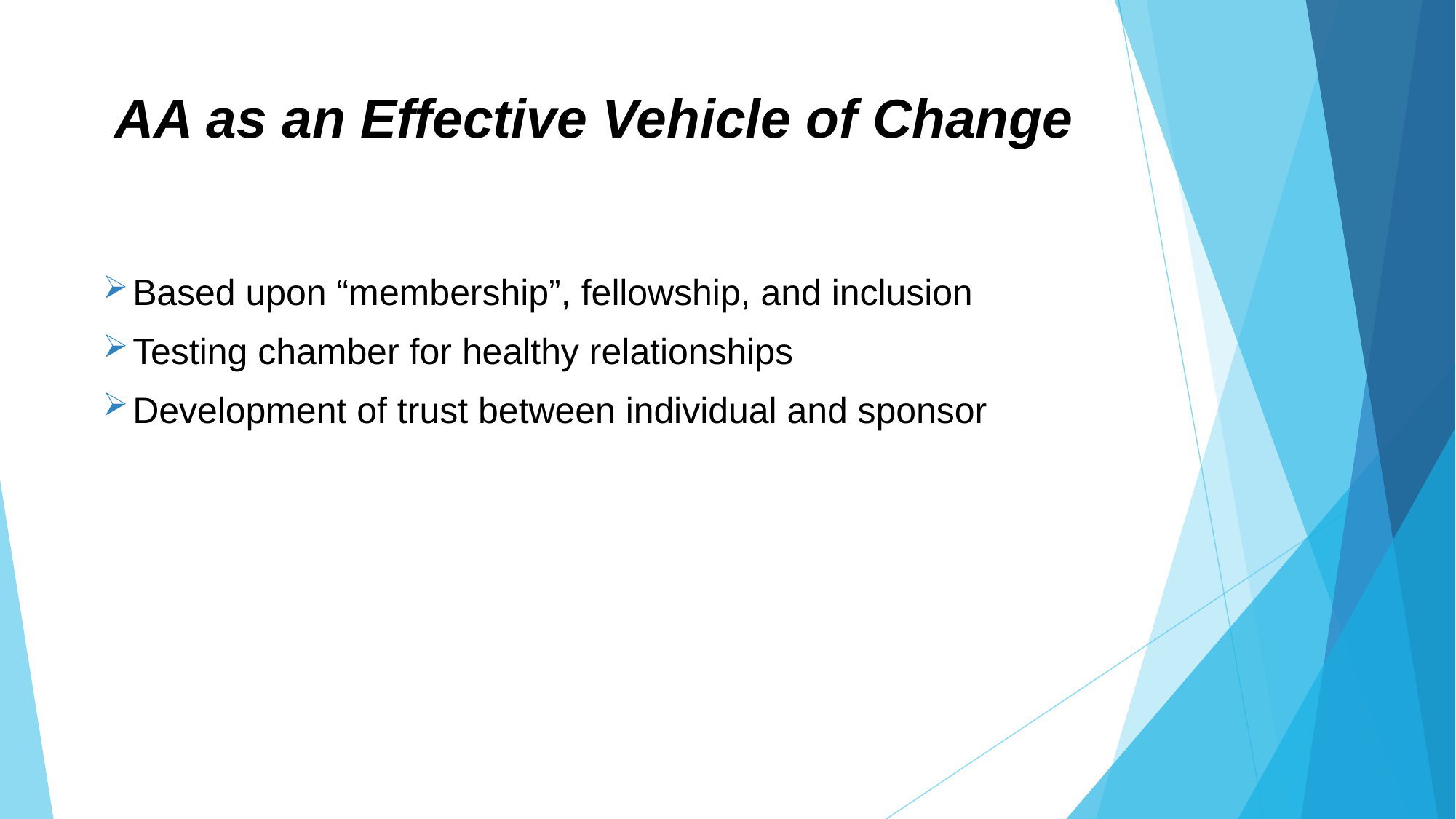

# AA as an Effective Vehicle of Change
Based upon “membership”, fellowship, and inclusion
Testing chamber for healthy relationships
Development of trust between individual and sponsor